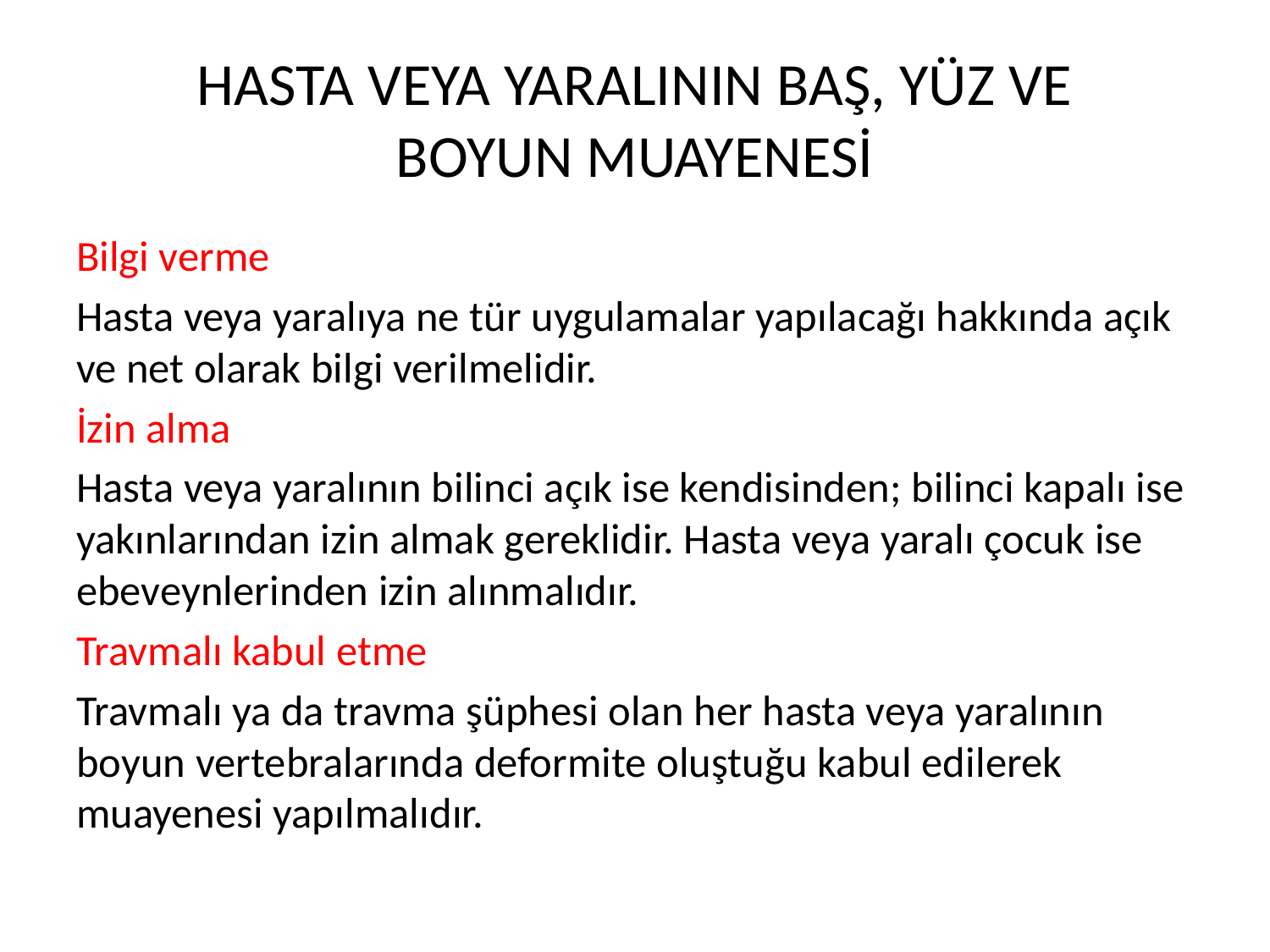

# HASTA VEYA YARALININ BAŞ, YÜZ VE BOYUN MUAYENESİ
Bilgi verme
Hasta veya yaralıya ne tür uygulamalar yapılacağı hakkında açık ve net olarak bilgi verilmelidir.
İzin alma
Hasta veya yaralının bilinci açık ise kendisinden; bilinci kapalı ise yakınlarından izin almak gereklidir. Hasta veya yaralı çocuk ise ebeveynlerinden izin alınmalıdır.
Travmalı kabul etme
Travmalı ya da travma şüphesi olan her hasta veya yaralının boyun vertebralarında deformite oluştuğu kabul edilerek muayenesi yapılmalıdır.